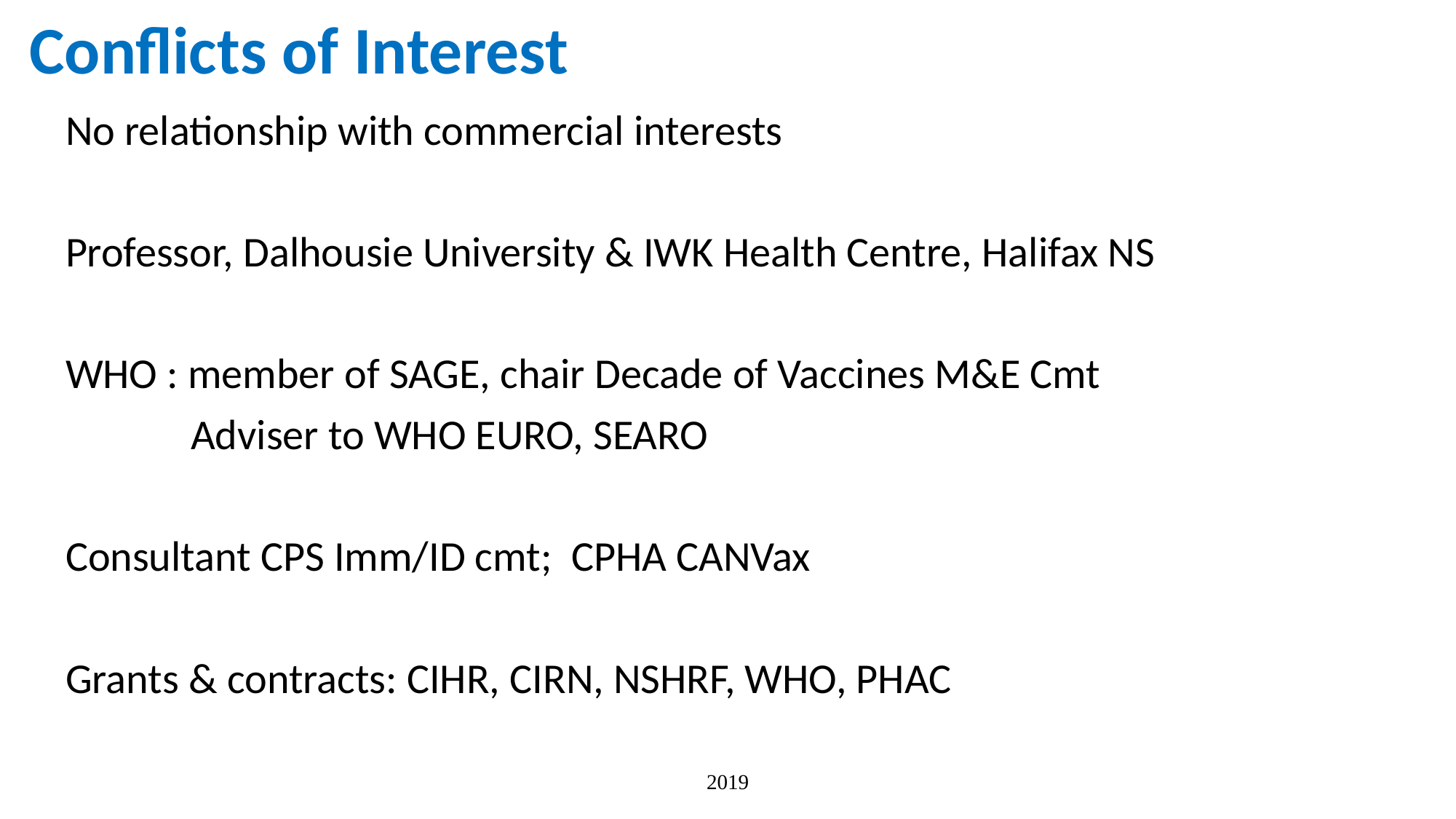

# Conflicts of Interest
No relationship with commercial interests

Professor, Dalhousie University & IWK Health Centre, Halifax NS

WHO : member of SAGE, chair Decade of Vaccines M&E Cmt
             Adviser to WHO EURO, SEARO

Consultant CPS Imm/ID cmt;  CPHA CANVax

Grants & contracts: CIHR, CIRN, NSHRF, WHO, PHAC
2019
2